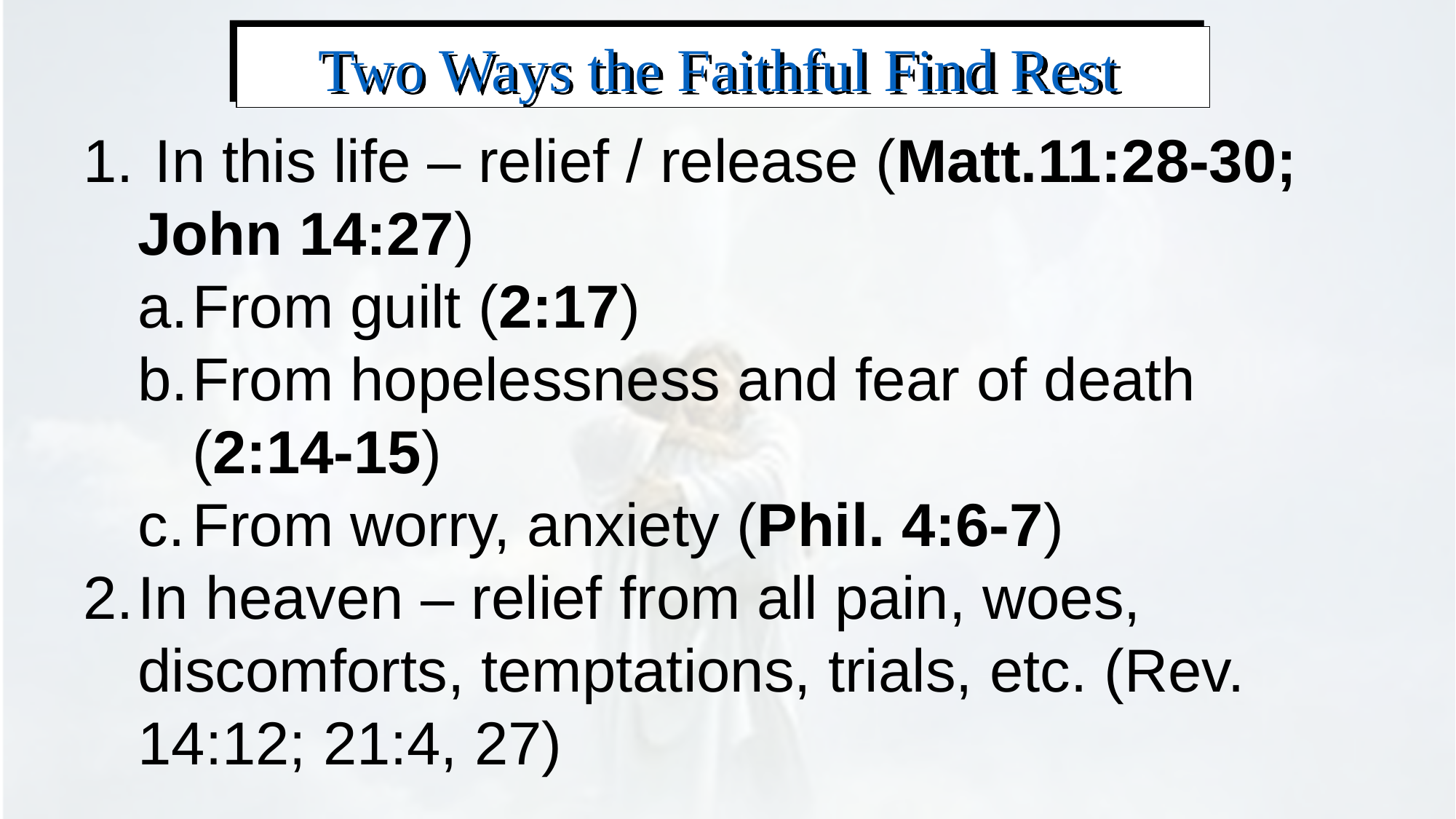

Two Ways the Faithful Find Rest

 In this life – relief / release (Matt.11:28-30; John 14:27)
From guilt (2:17)
From hopelessness and fear of death (2:14-15)
From worry, anxiety (Phil. 4:6-7)
In heaven – relief from all pain, woes, discomforts, temptations, trials, etc. (Rev. 14:12; 21:4, 27)